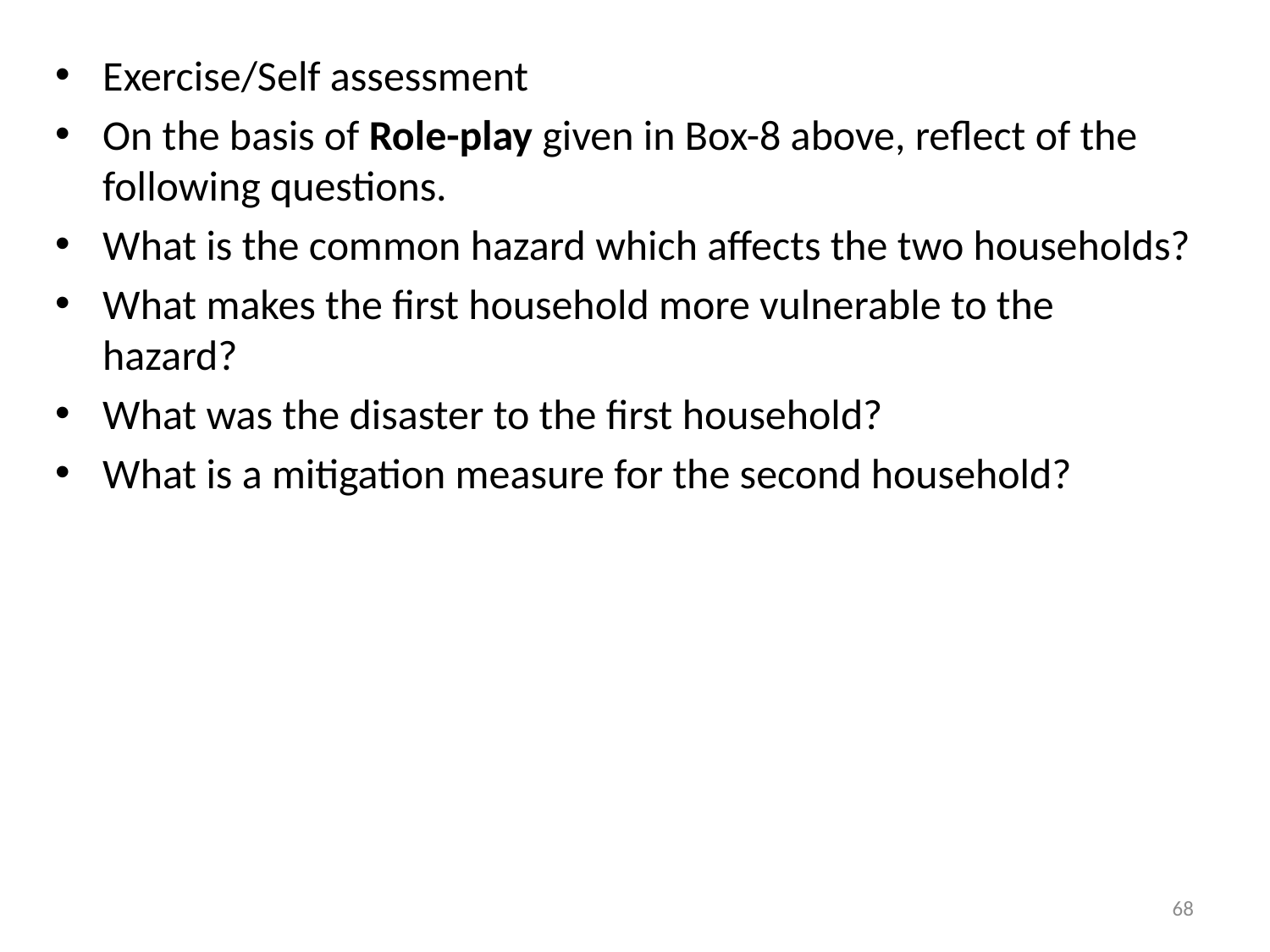

Exercise/Self assessment
On the basis of Role-play given in Box-8 above, reflect of the following questions.
What is the common hazard which affects the two households?
What makes the first household more vulnerable to the hazard?
What was the disaster to the first household?
What is a mitigation measure for the second household?

68